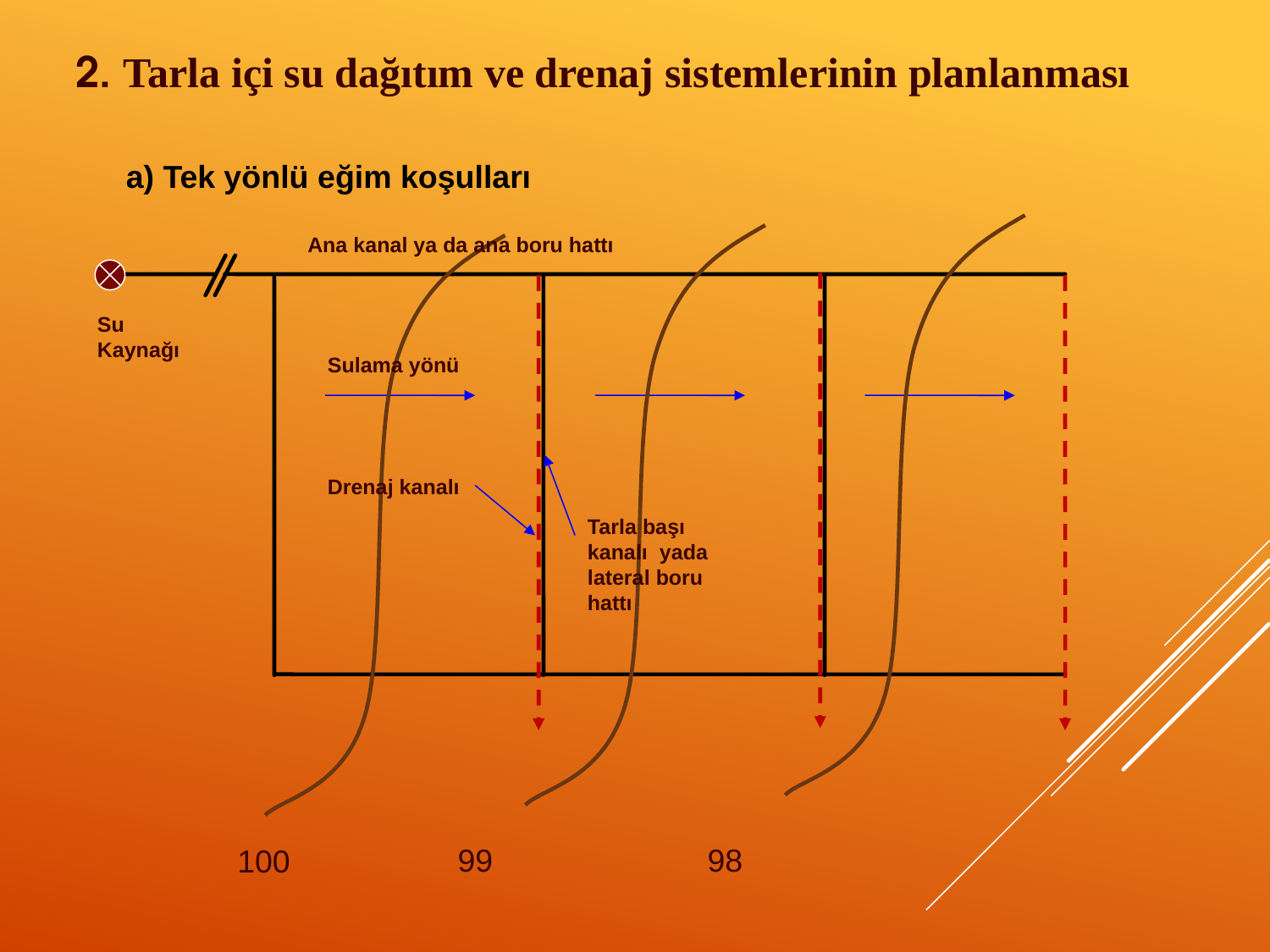

2. Tarla içi su dağıtım ve drenaj sistemlerinin planlanması

a) Tek yönlü eğim koşulları

Ana kanal ya da ana boru hattı

Su Kaynağı
Sulama yönü

Drenaj kanalı

Tarla başı kanalı  yada lateral boru hattı

99
98
100